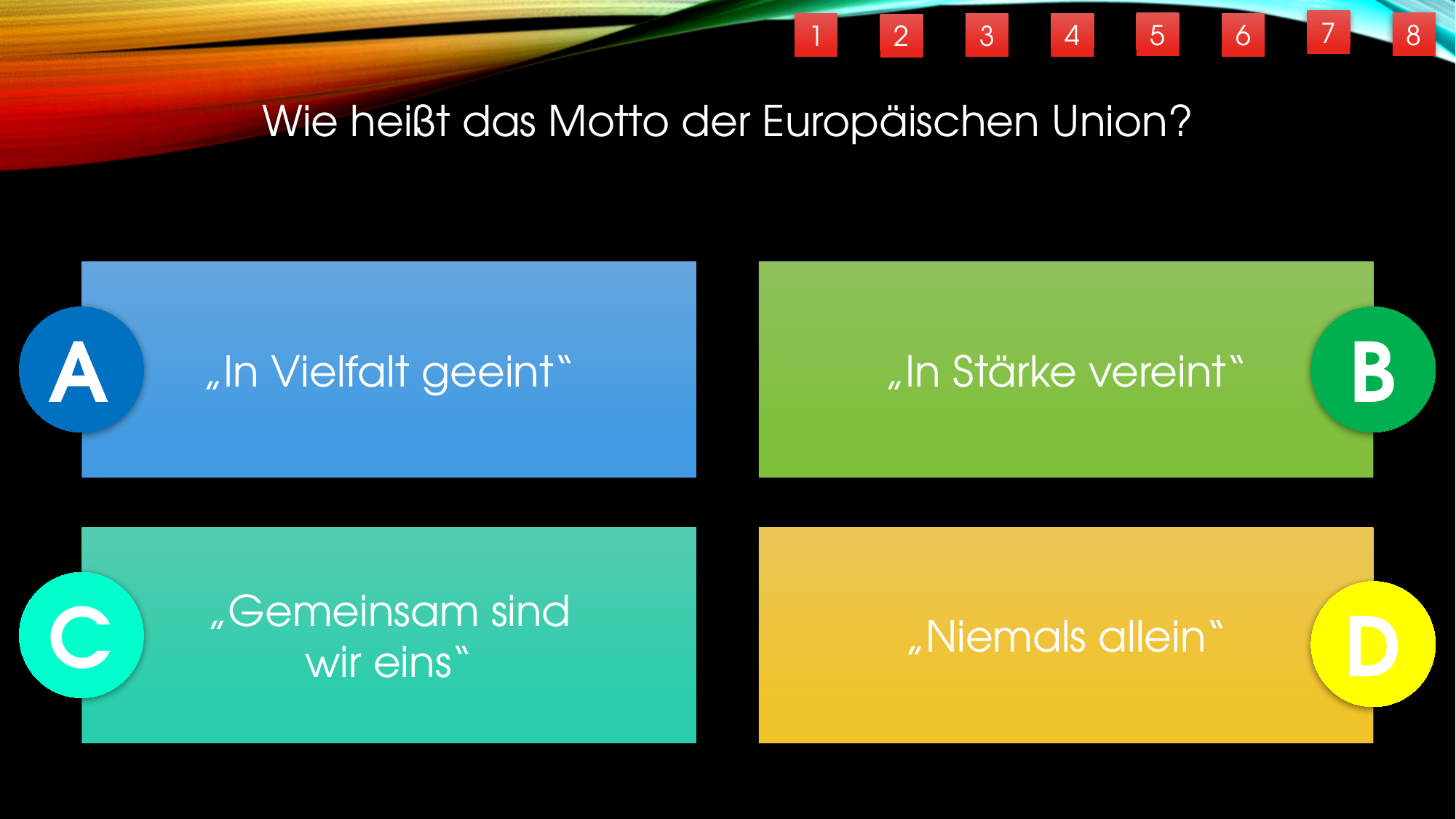

7
5
8
6
4
1
3
2
Wie heißt das Motto der Europäischen Union?
„In Vielfalt geeint“
„In Stärke vereint“
A
B
„Gemeinsam sind
wir eins“
„Niemals allein“
C
D